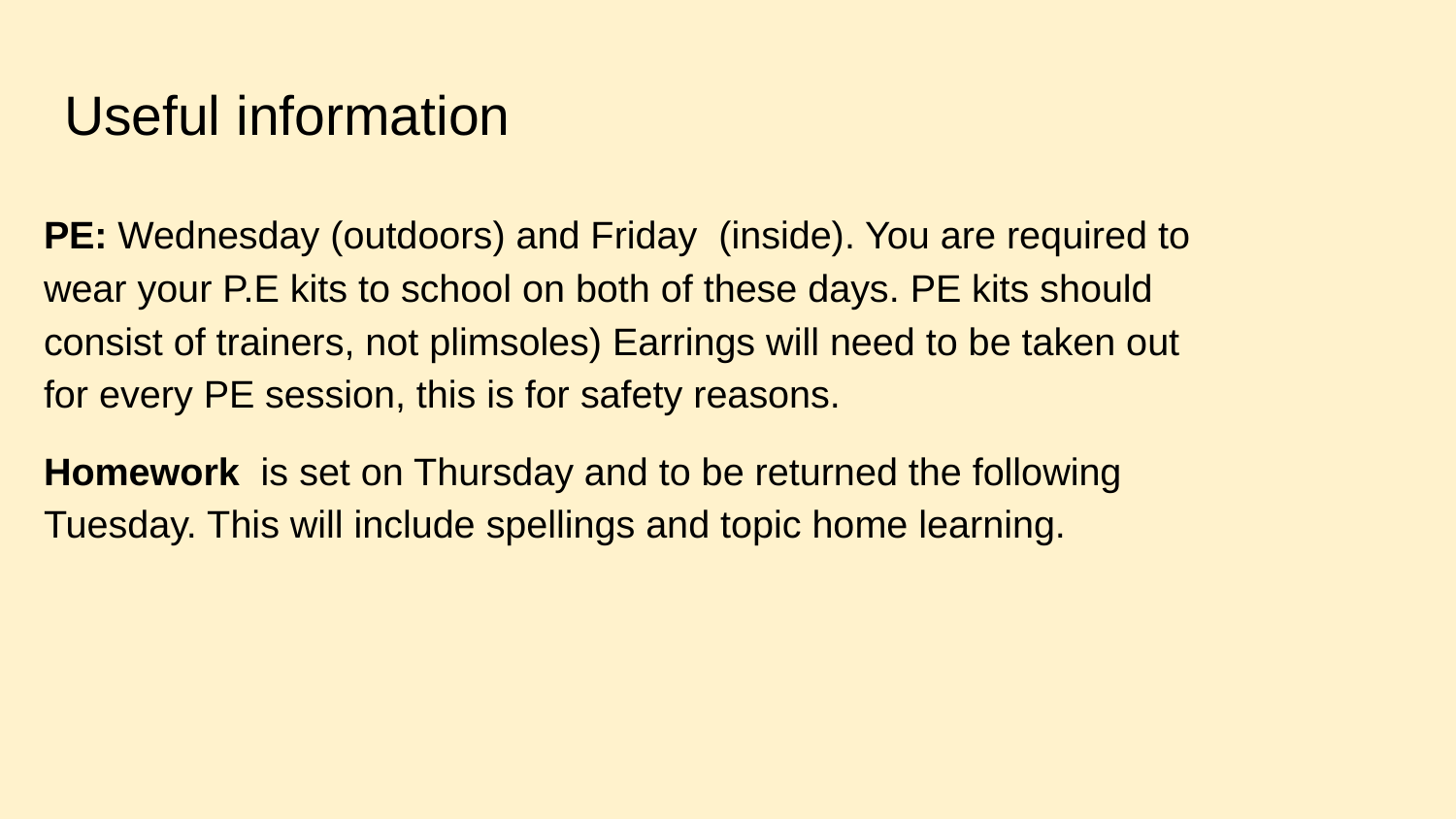

# Useful information

PE: Wednesday (outdoors) and Friday  (inside). You are required to wear your P.E kits to school on both of these days. PE kits should consist of trainers, not plimsoles) Earrings will need to be taken out for every PE session, this is for safety reasons.
Homework  is set on Thursday and to be returned the following Tuesday. This will include spellings and topic home learning.